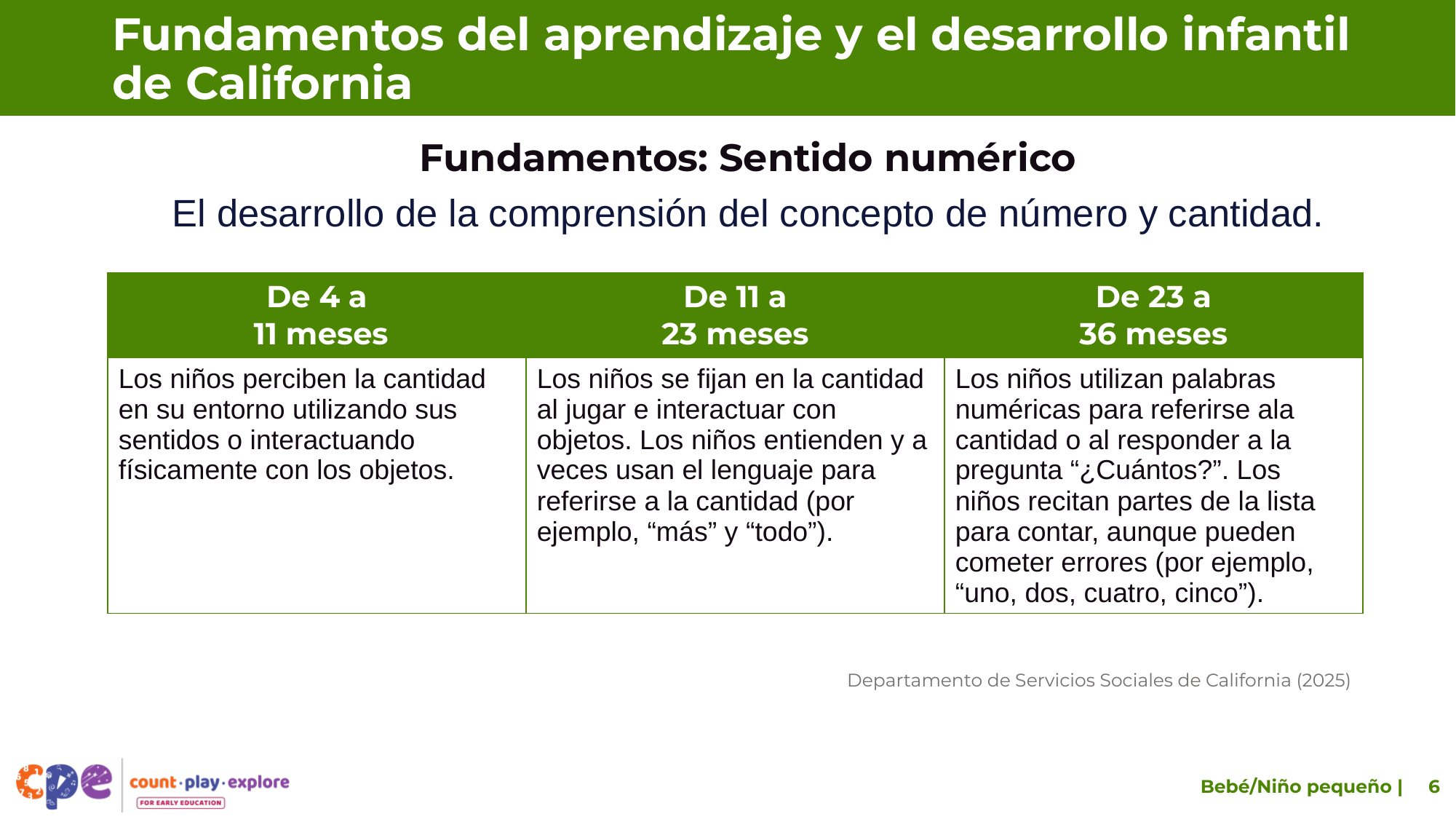

# Fundamentos del aprendizaje y el desarrollo infantil de California
Fundamentos: Sentido numérico
El desarrollo de la comprensión del concepto de número y cantidad.
| De 4 a 11 meses | De 11 a 23 meses | De 23 a 36 meses |
| --- | --- | --- |
| Los niños perciben la cantidad en su entorno utilizando sus sentidos o interactuando físicamente con los objetos. | Los niños se fijan en la cantidad al jugar e interactuar con objetos. Los niños entienden y a veces usan el lenguaje para referirse a la cantidad (por ejemplo, “más” y “todo”). | Los niños utilizan palabras numéricas para referirse ala cantidad o al responder a la pregunta “¿Cuántos?”. Los niños recitan partes de la lista para contar, aunque pueden cometer errores (por ejemplo, “uno, dos, cuatro, cinco”). |
Departamento de Servicios Sociales de California (2025)